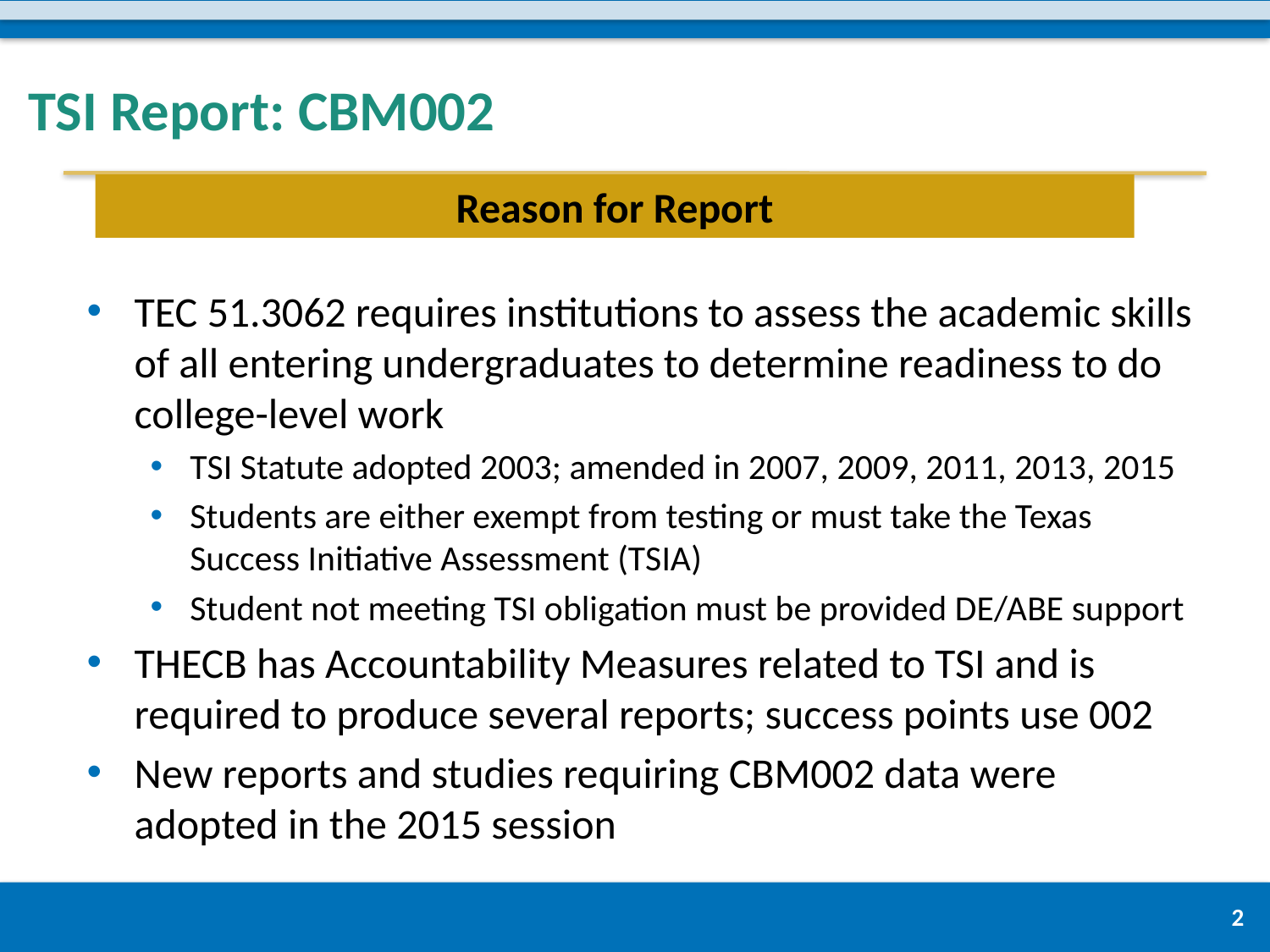

# TSI Report: CBM002
Reason for Report

TEC 51.3062 requires institutions to assess the academic skills of all entering undergraduates to determine readiness to do college-level work
TSI Statute adopted 2003; amended in 2007, 2009, 2011, 2013, 2015
Students are either exempt from testing or must take the Texas Success Initiative Assessment (TSIA)
Student not meeting TSI obligation must be provided DE/ABE support
THECB has Accountability Measures related to TSI and is required to produce several reports; success points use 002
New reports and studies requiring CBM002 data were adopted in the 2015 session

2